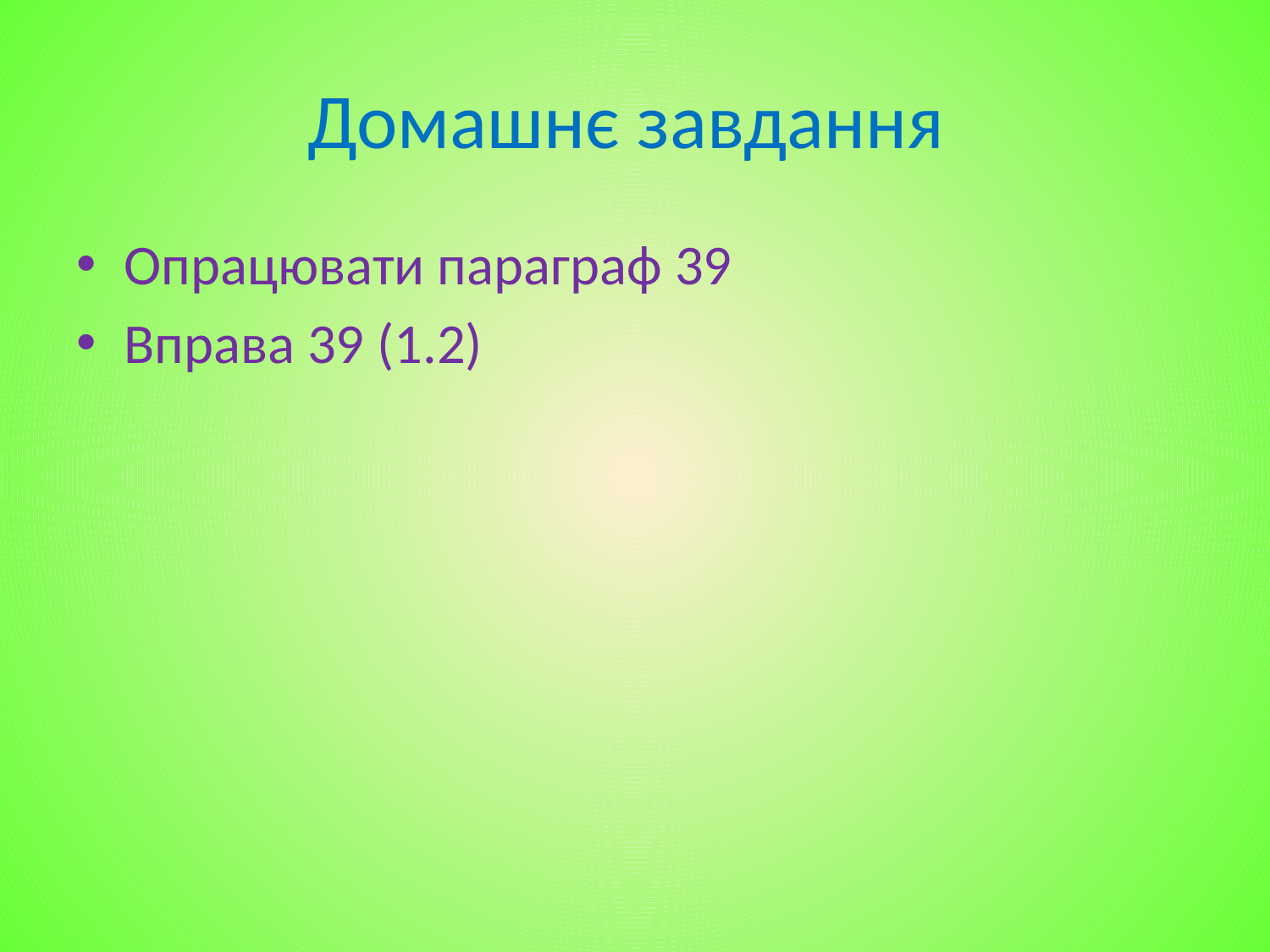

# Домашнє завдання
Опрацювати параграф 39
Вправа 39 (1.2)